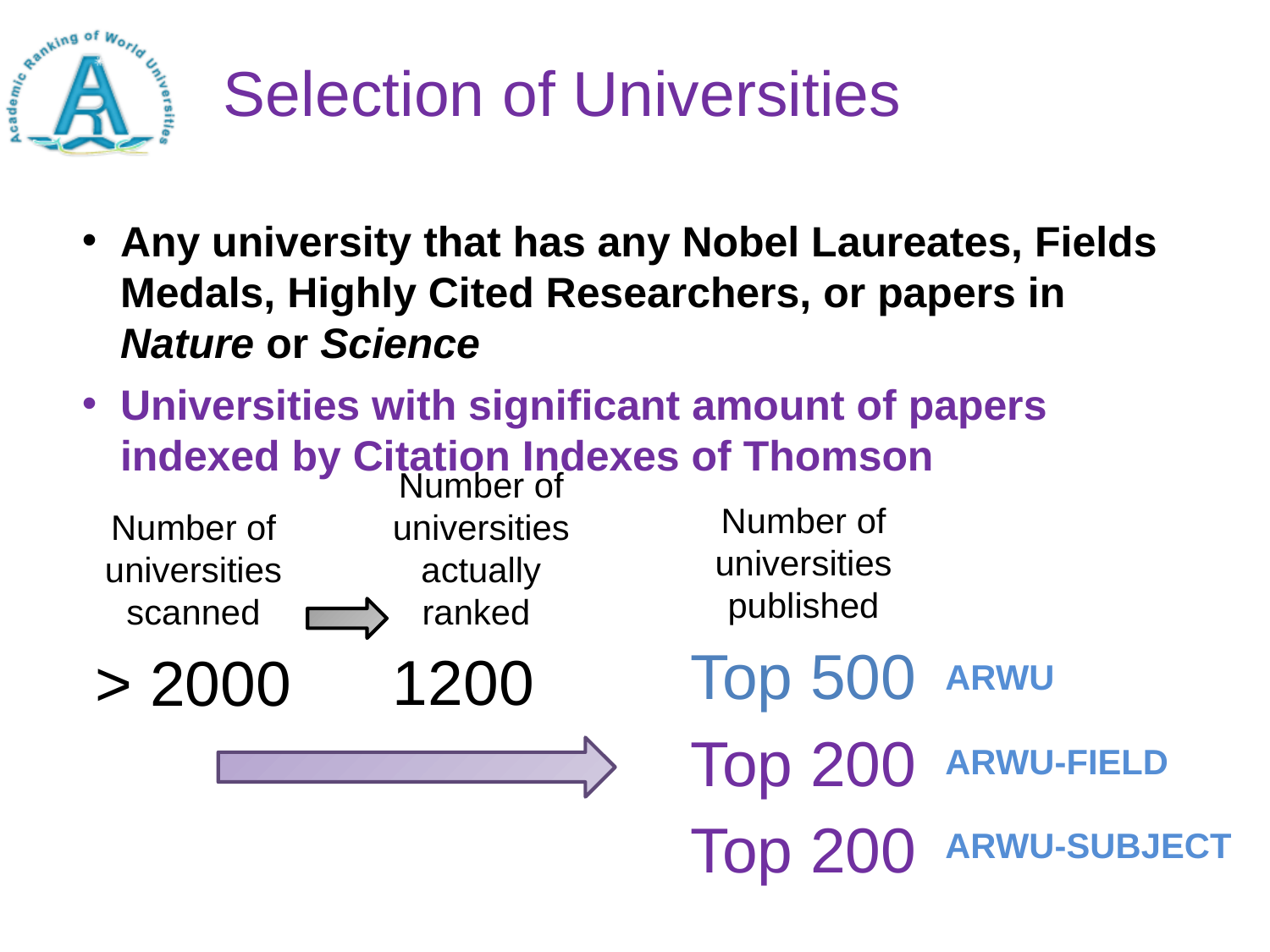

# Selection of Universities
Any university that has any Nobel Laureates, Fields Medals, Highly Cited Researchers, or papers in Nature or Science
Universities with significant amount of papers indexed by Citation Indexes of Thomson
Number of universities actually ranked
1200
Number of universities published
Top 500
Top 200
Top 200
Number of universities scanned
> 2000

ARWU
ARWU-FIELD
ARWU-SUBJECT